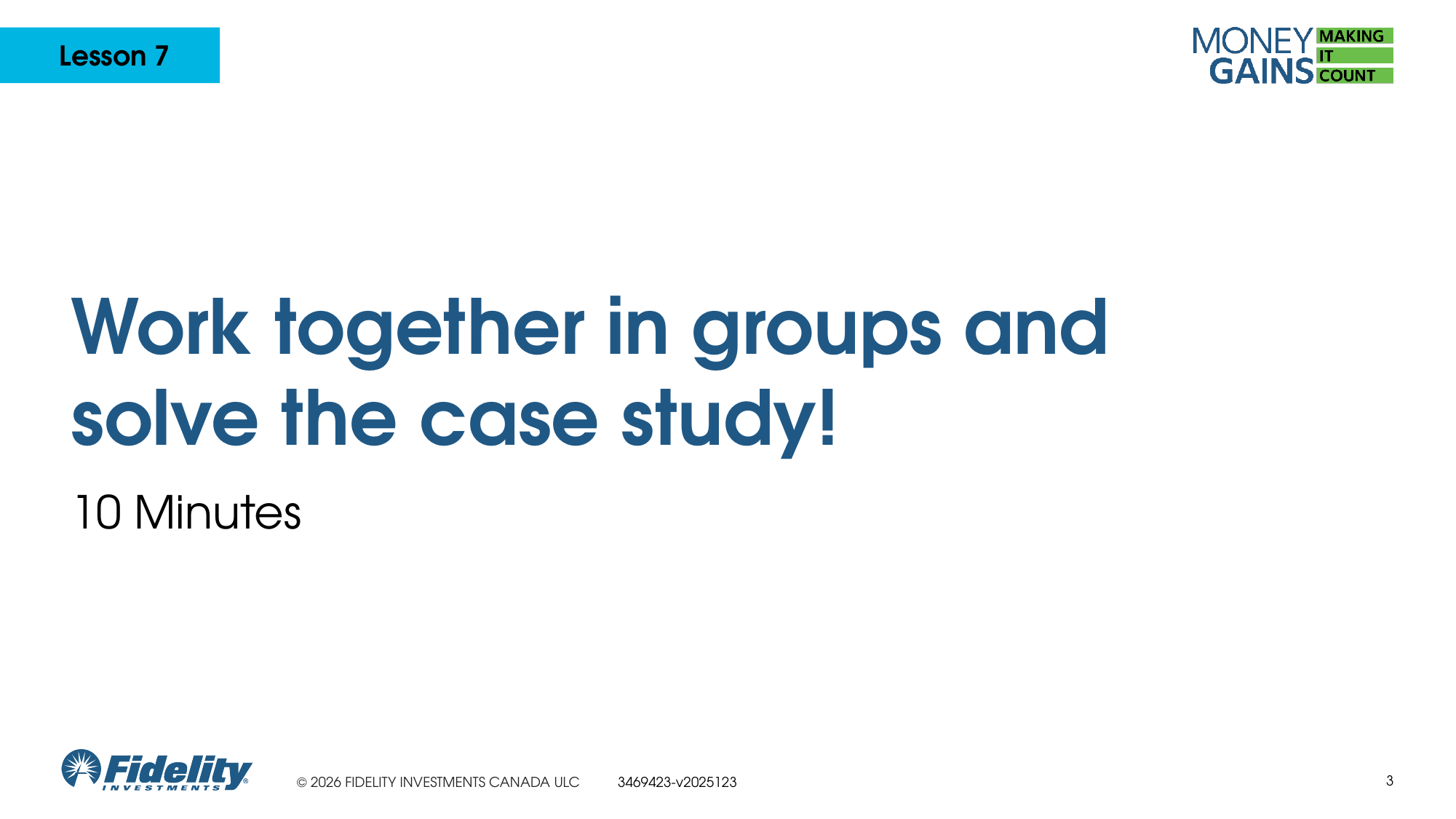

Work together in groups and solve the case study!
10 Minutes
3